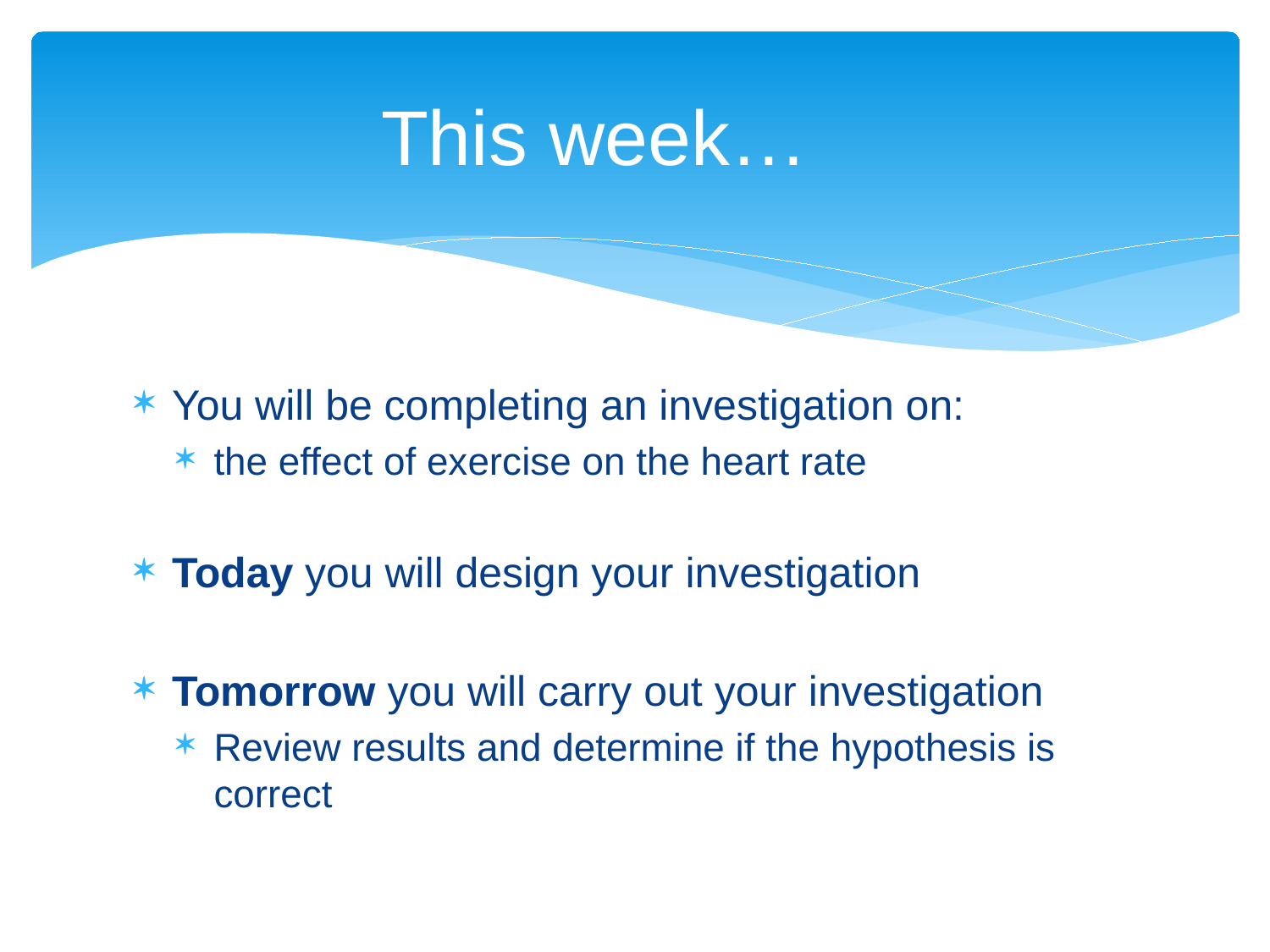

# This week…
You will be completing an investigation on:
the effect of exercise on the heart rate

Today you will design your investigation

Tomorrow you will carry out your investigation
Review results and determine if the hypothesis is correct